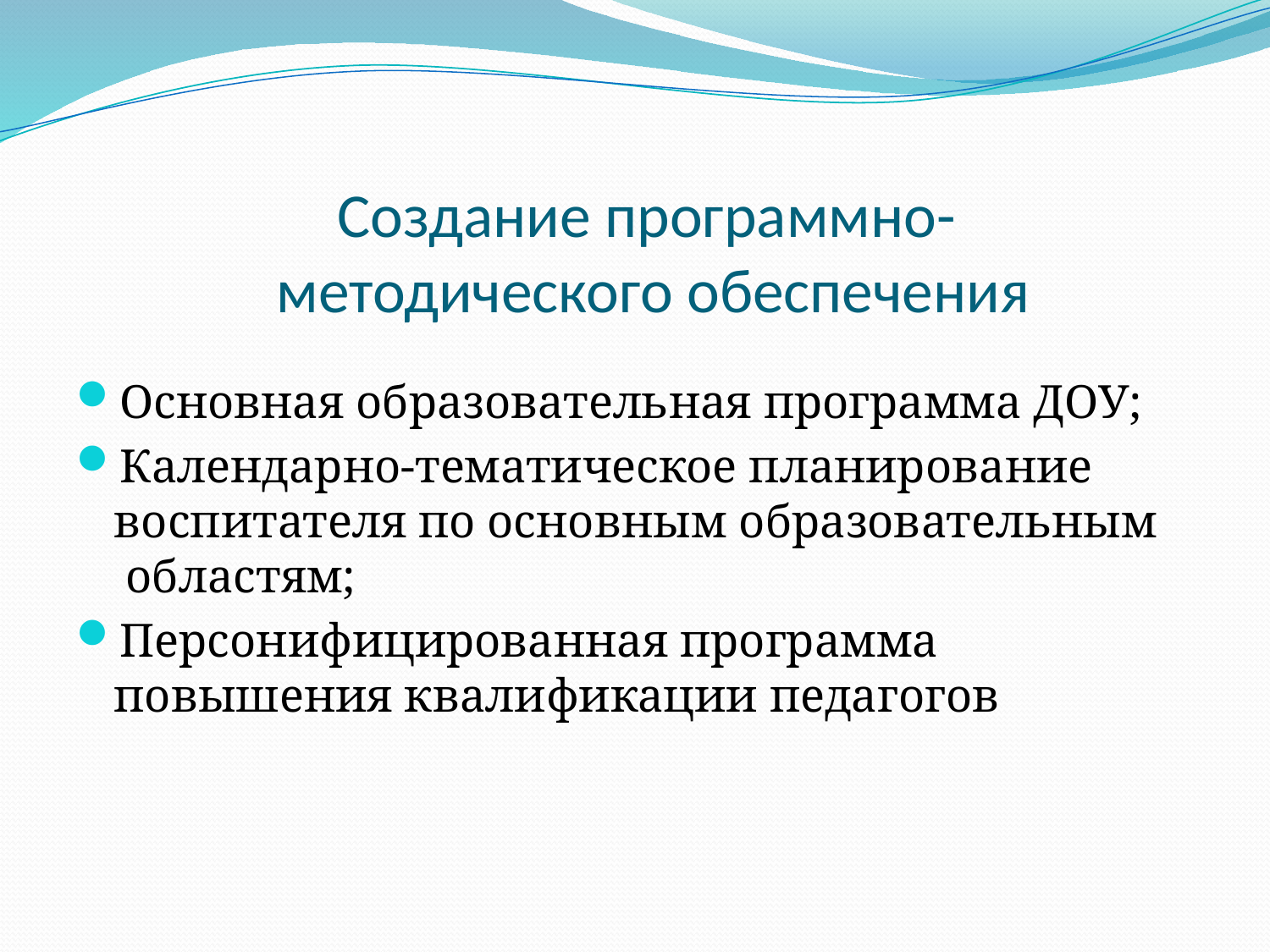

# Создание программно- методического обеспечения
Основная образовательная программа ДОУ;
Календарно-тематическое планирование воспитателя по основным образовательным    областям;
Персонифицированная программа повышения квалификации педагогов